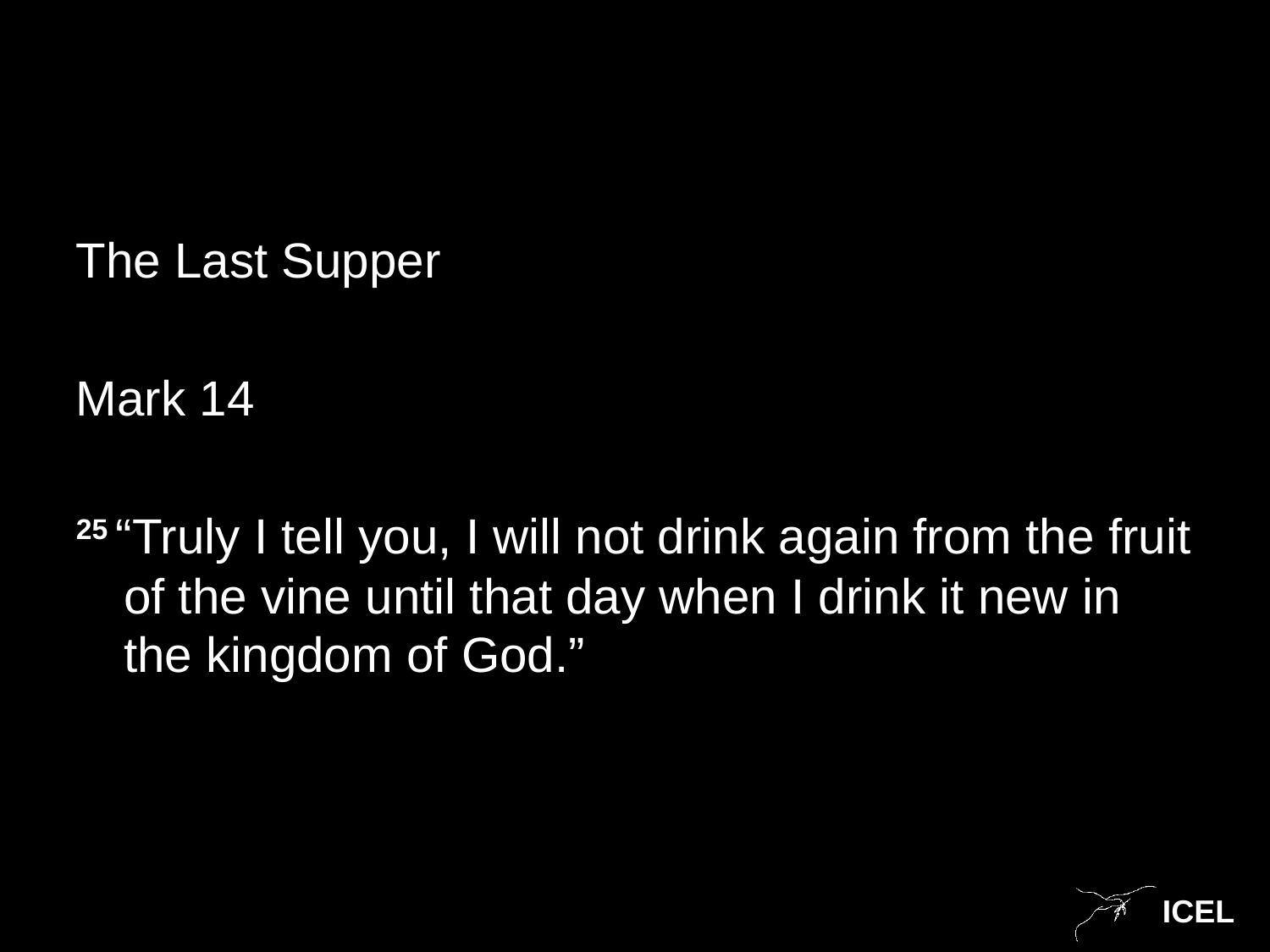

#
The Last Supper

Mark 14

25 “Truly I tell you, I will not drink again from the fruit of the vine until that day when I drink it new in the kingdom of God.”